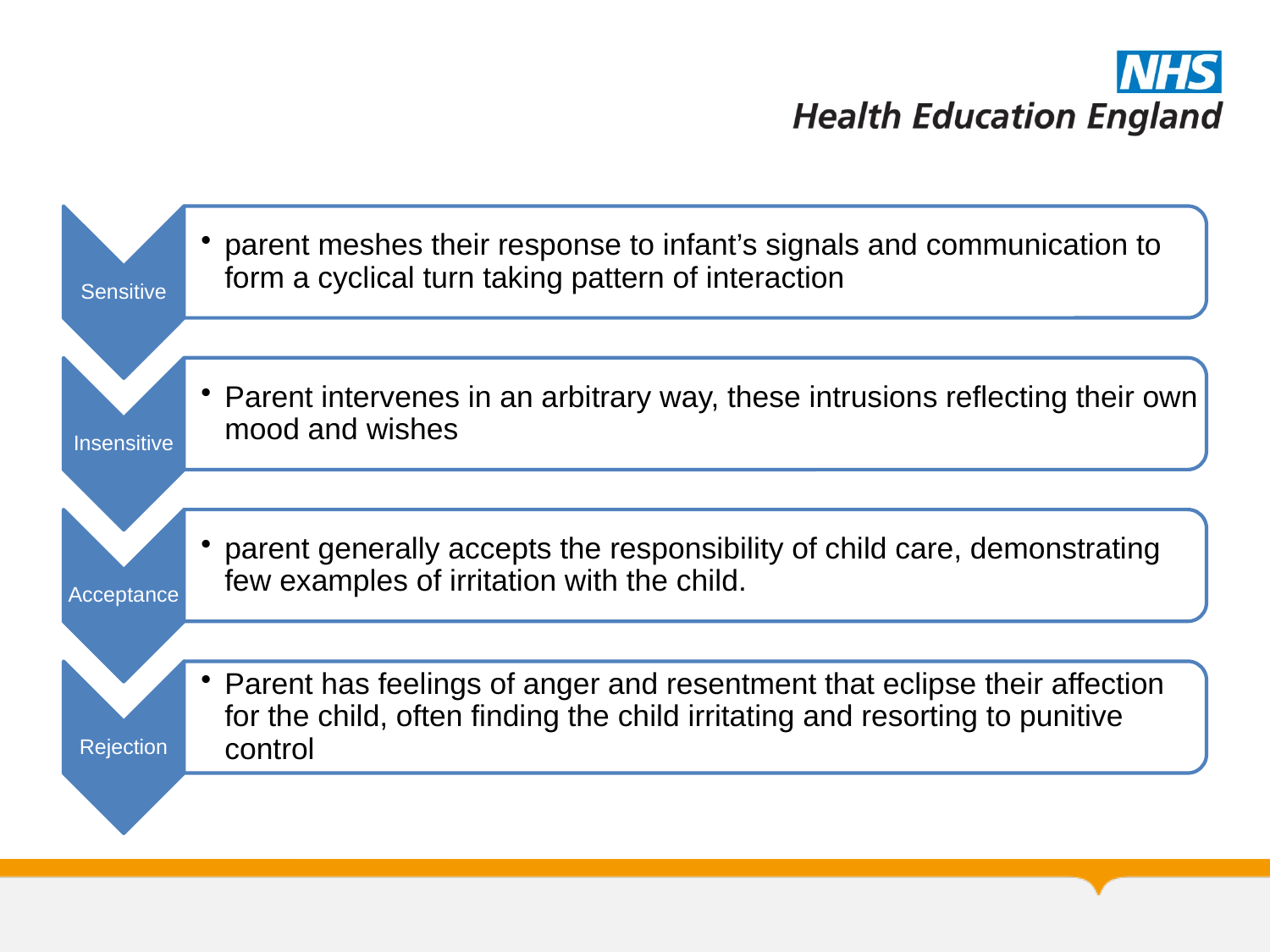

#
Sensitive
parent meshes their response to infant’s signals and communication to form a cyclical turn taking pattern of interaction
Insensitive
Parent intervenes in an arbitrary way, these intrusions reflecting their own mood and wishes
Acceptance
parent generally accepts the responsibility of child care, demonstrating few examples of irritation with the child.
Rejection
Parent has feelings of anger and resentment that eclipse their affection for the child, often finding the child irritating and resorting to punitive control